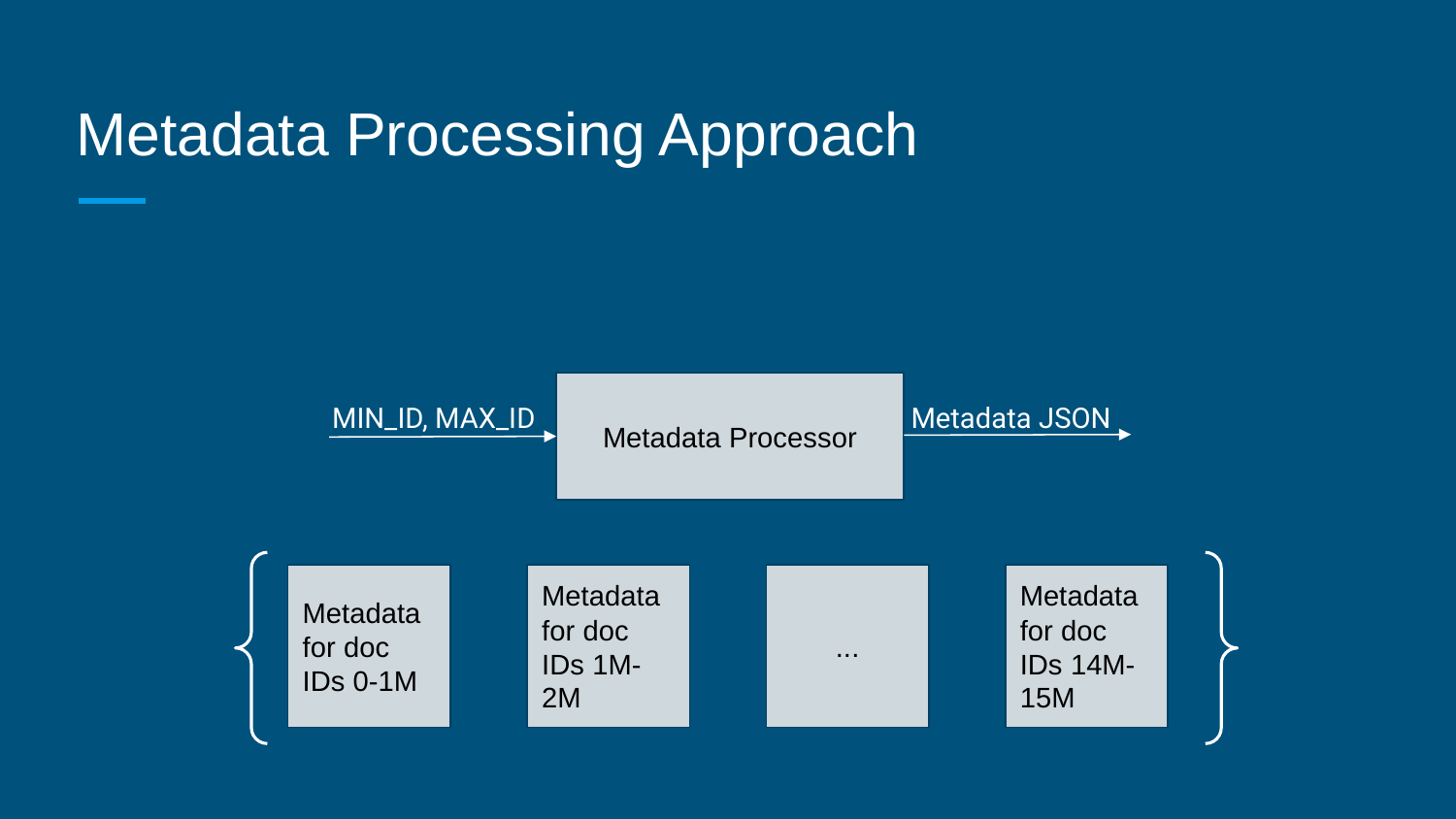

# Metadata Processing Approach

Metadata Processor
MIN_ID, MAX_ID
Metadata JSON

Metadata for doc IDs 0-1M
Metadata for doc IDs 1M-2M
...
Metadata for doc IDs 14M-15M